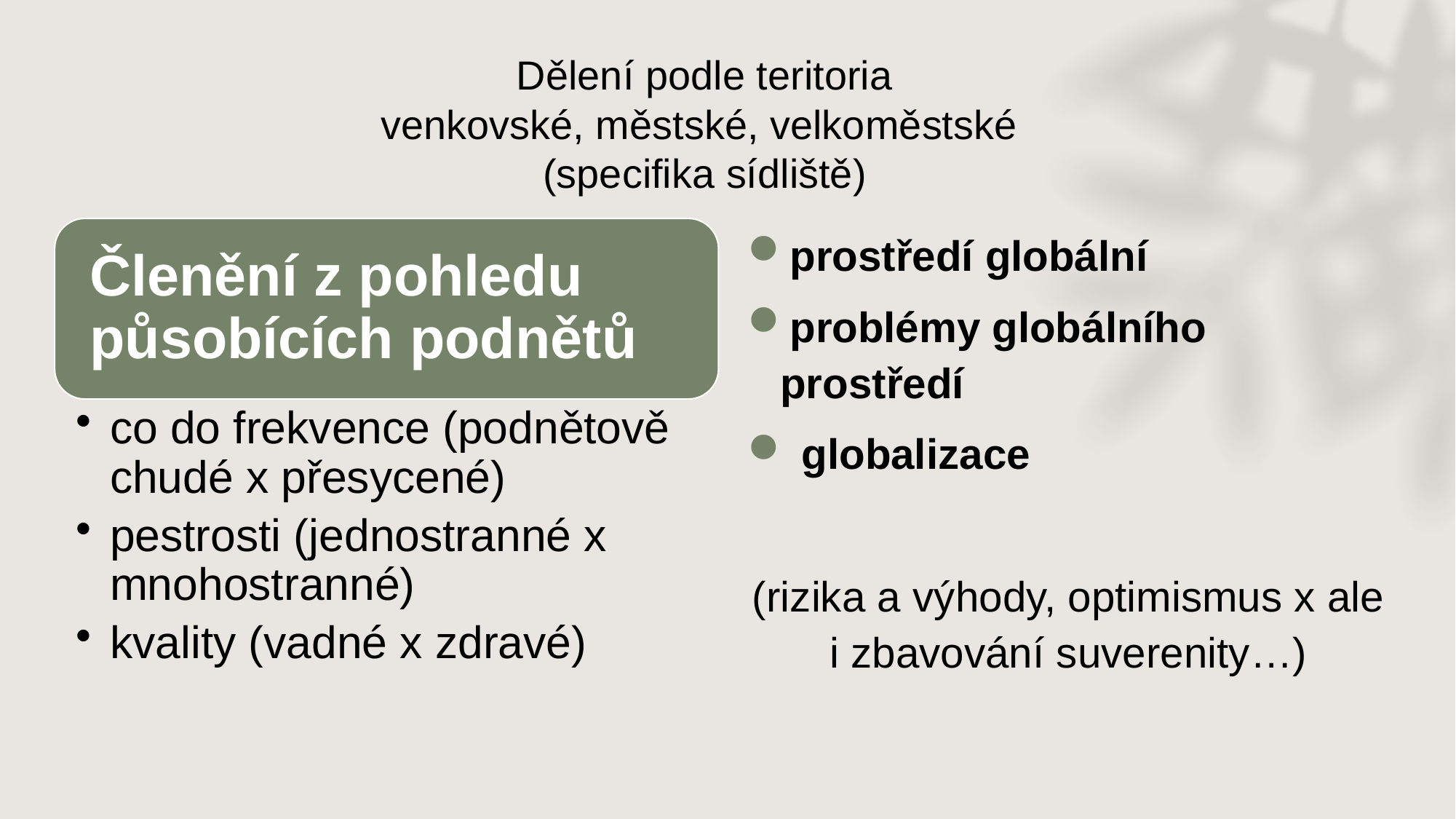

# Dělení podle teritoria venkovské, městské, velkoměstské (specifika sídliště)
Členění z pohledu působících podnětů
co do frekvence (podnětově chudé x přesycené)
pestrosti (jednostranné x mnohostranné)
kvality (vadné x zdravé)
prostředí globální
problémy globálního prostředí
 globalizace

(rizika a výhody, optimismus x ale i zbavování suverenity…)